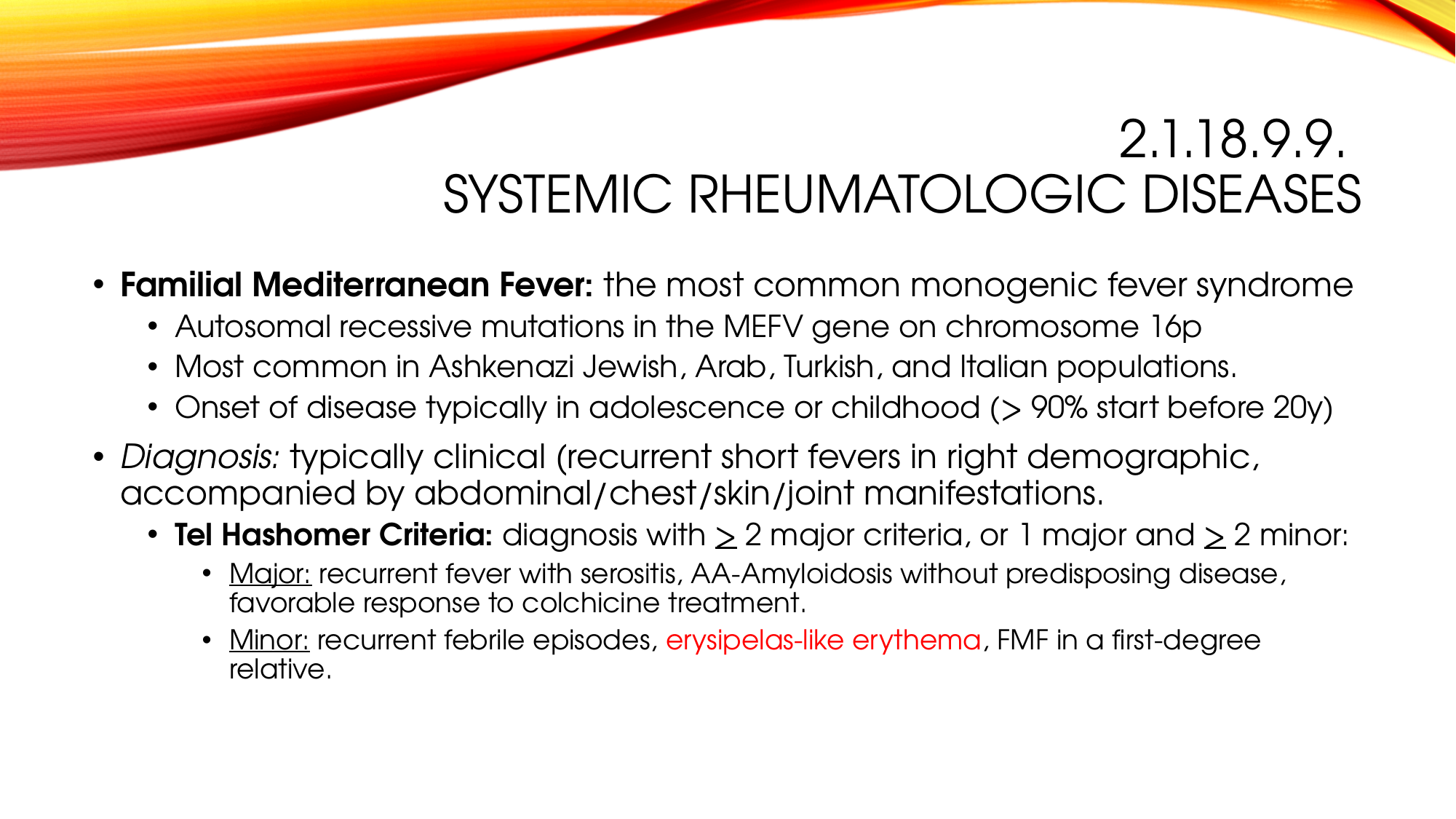

# 2.1.18.9.9. Systemic rheumatologic diseases
Familial Mediterranean Fever: the most common monogenic fever syndrome
Autosomal recessive mutations in the MEFV gene on chromosome 16p
Most common in Ashkenazi Jewish, Arab, Turkish, and Italian populations.
Onset of disease typically in adolescence or childhood (> 90% start before 20y)
Diagnosis: typically clinical (recurrent short fevers in right demographic, accompanied by abdominal/chest/skin/joint manifestations.
Tel Hashomer Criteria: diagnosis with > 2 major criteria, or 1 major and > 2 minor:
Major: recurrent fever with serositis, AA-Amyloidosis without predisposing disease, favorable response to colchicine treatment.
Minor: recurrent febrile episodes, erysipelas-like erythema, FMF in a first-degree relative.